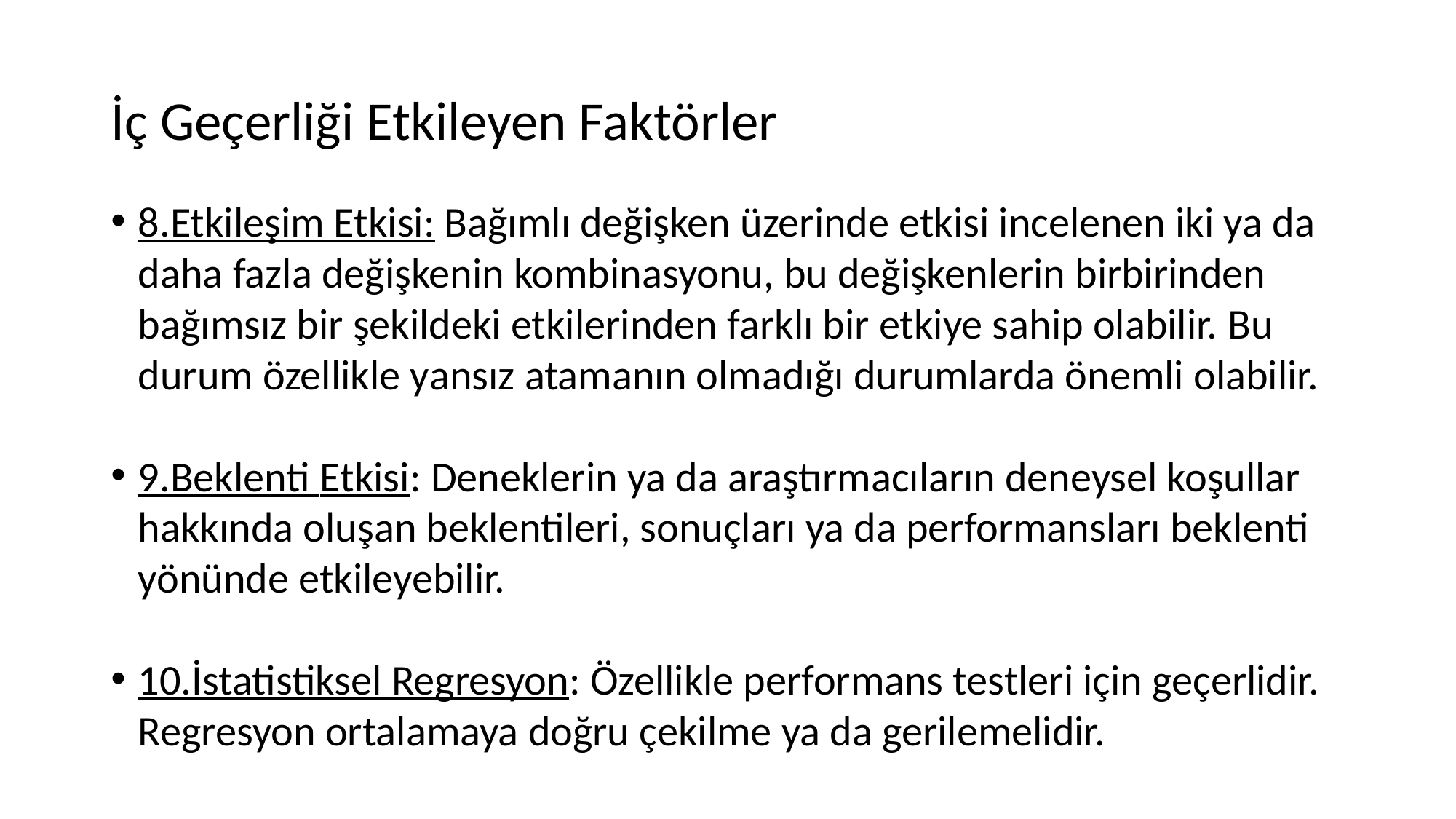

# İç Geçerliği Etkileyen Faktörler
8.Etkileşim Etkisi: Bağımlı değişken üzerinde etkisi incelenen iki ya da daha fazla değişkenin kombinasyonu, bu değişkenlerin birbirinden bağımsız bir şekildeki etkilerinden farklı bir etkiye sahip olabilir. Bu durum özellikle yansız atamanın olmadığı durumlarda önemli olabilir.

9.Beklenti Etkisi: Deneklerin ya da araştırmacıların deneysel koşullar hakkında oluşan beklentileri, sonuçları ya da performansları beklenti yönünde etkileyebilir.

10.İstatistiksel Regresyon: Özellikle performans testleri için geçerlidir. Regresyon ortalamaya doğru çekilme ya da gerilemelidir.